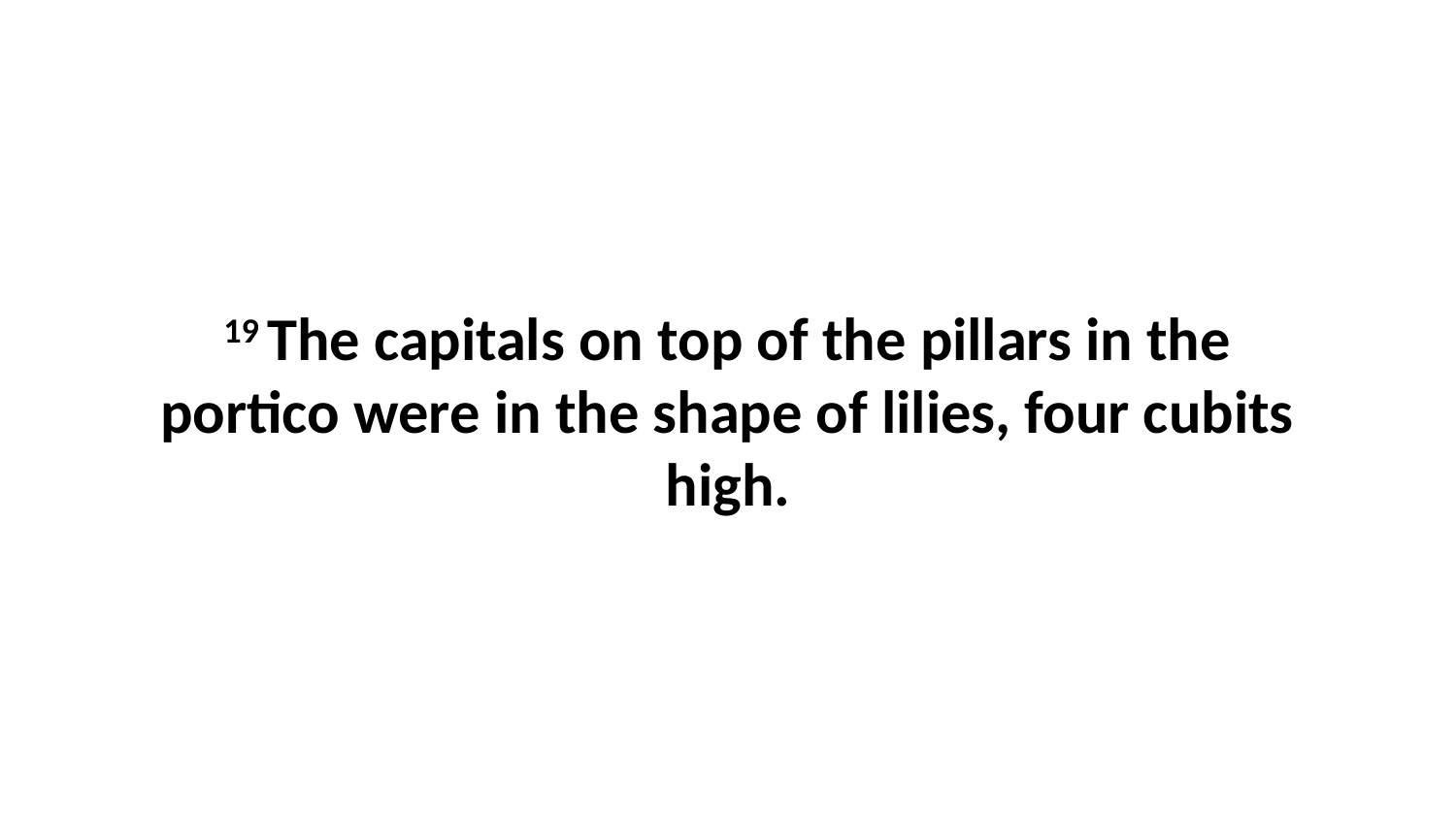

19 The capitals on top of the pillars in the portico were in the shape of lilies, four cubits high.